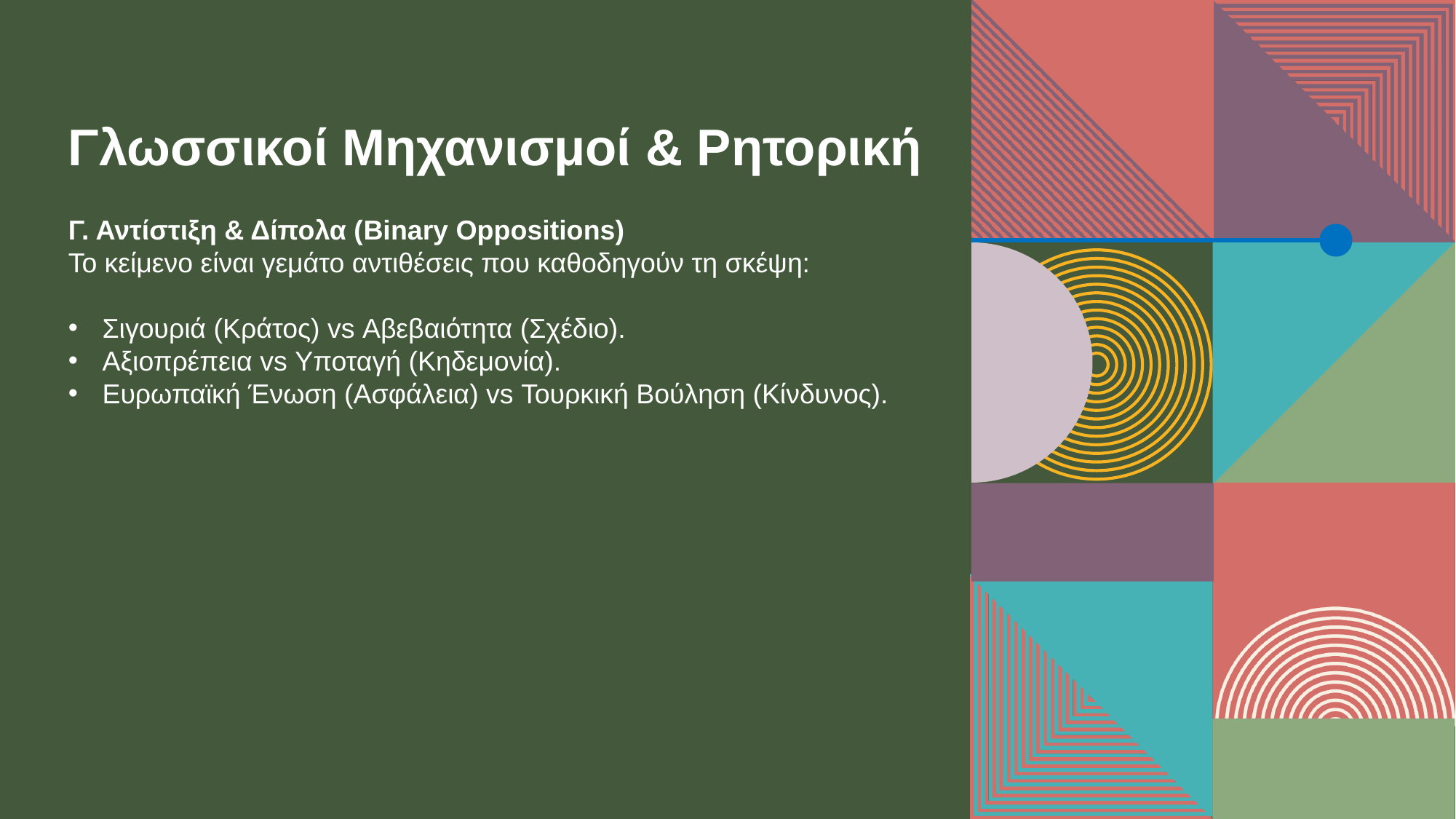

Γλωσσικοί Μηχανισμοί & Ρητορική
Γ. Αντίστιξη & Δίπολα (Binary Oppositions)
Το κείμενο είναι γεμάτο αντιθέσεις που καθοδηγούν τη σκέψη:

Σιγουριά (Κράτος) vs Αβεβαιότητα (Σχέδιο).
Αξιοπρέπεια vs Υποταγή (Κηδεμονία).
Ευρωπαϊκή Ένωση (Ασφάλεια) vs Τουρκική Βούληση (Κίνδυνος).